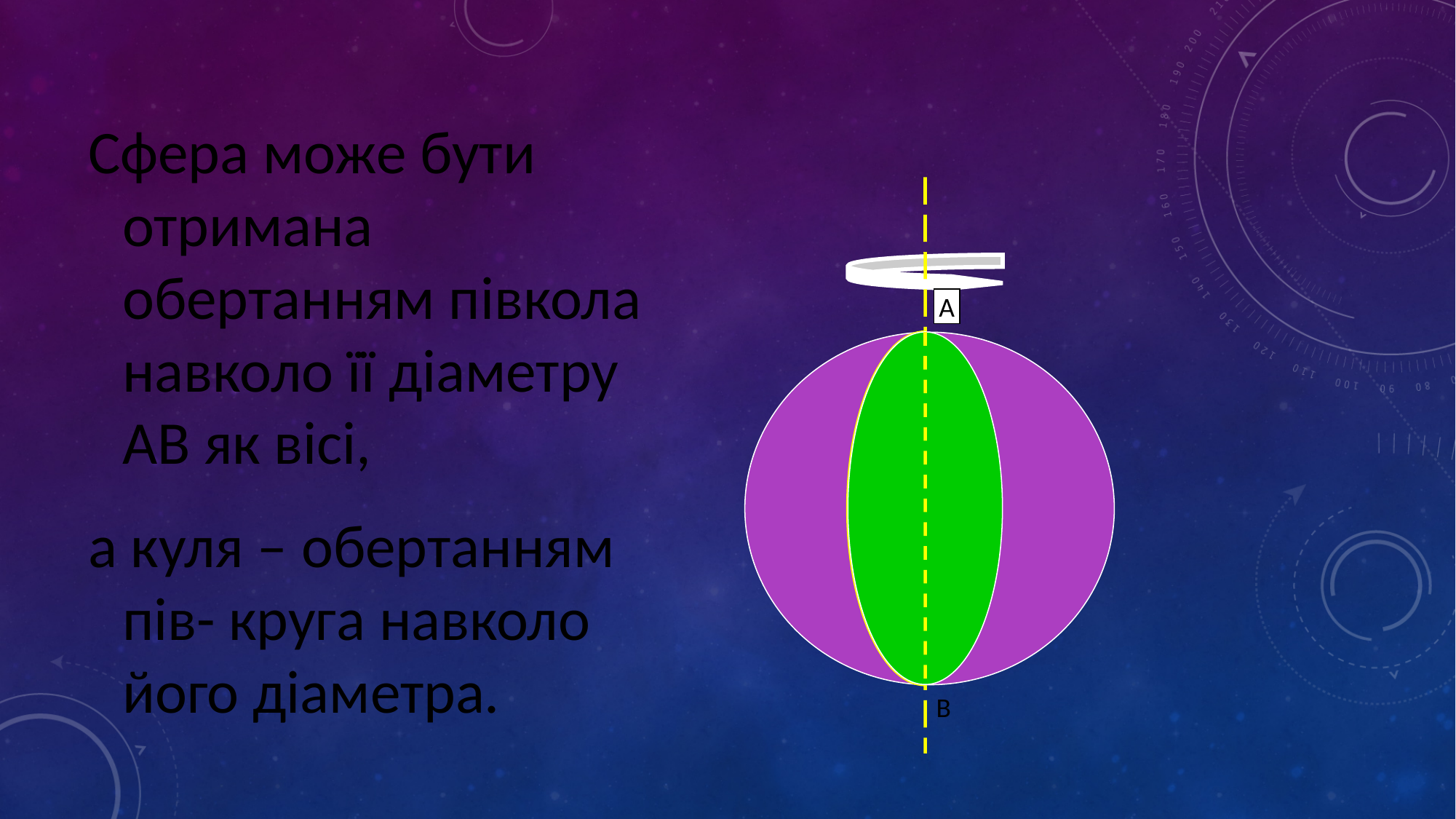

# Сфера може бути отримана обертанням півкола навколо її діаметру AB як вісі,
а куля – обертанням пів- круга навколо його діаметра.

A

B